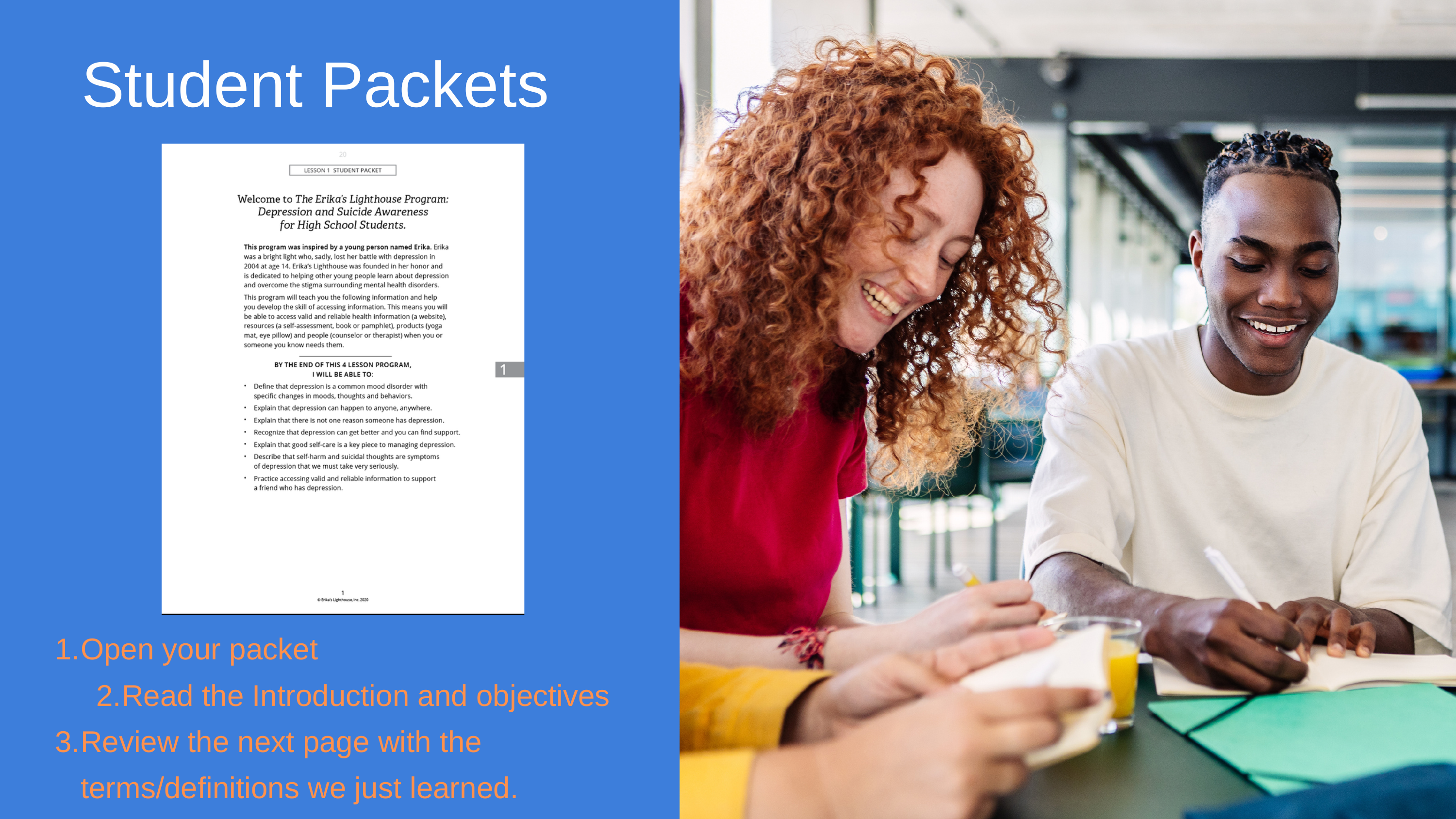

Student Packets

Open your packet
Read the Introduction and objectives
Review the next page with the terms/definitions we just learned.